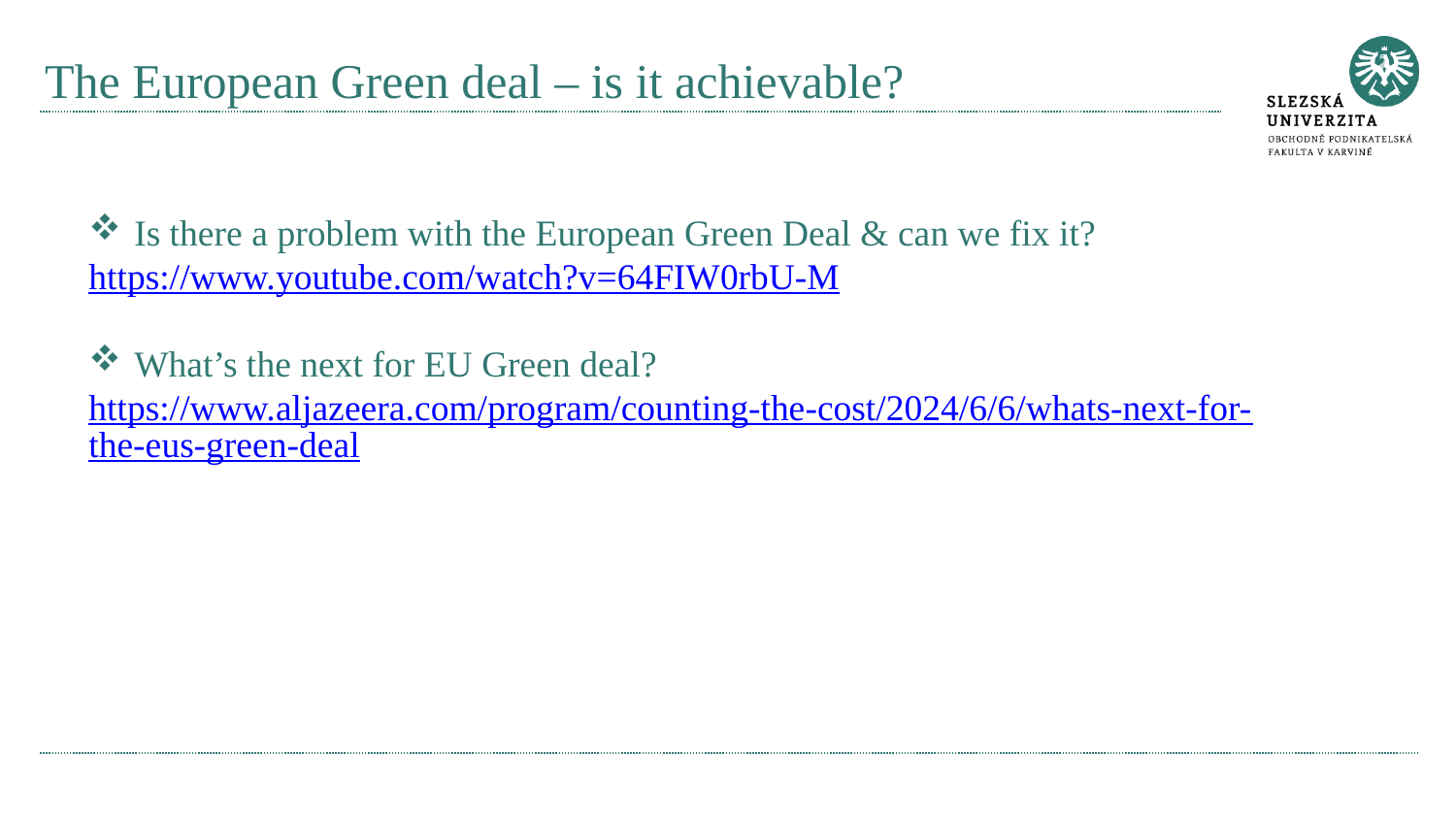

# The European Green deal – is it achievable?

Is there a problem with the European Green Deal & can we fix it?
https://www.youtube.com/watch?v=64FIW0rbU-M

What’s the next for EU Green deal?
https://www.aljazeera.com/program/counting-the-cost/2024/6/6/whats-next-for-the-eus-green-deal